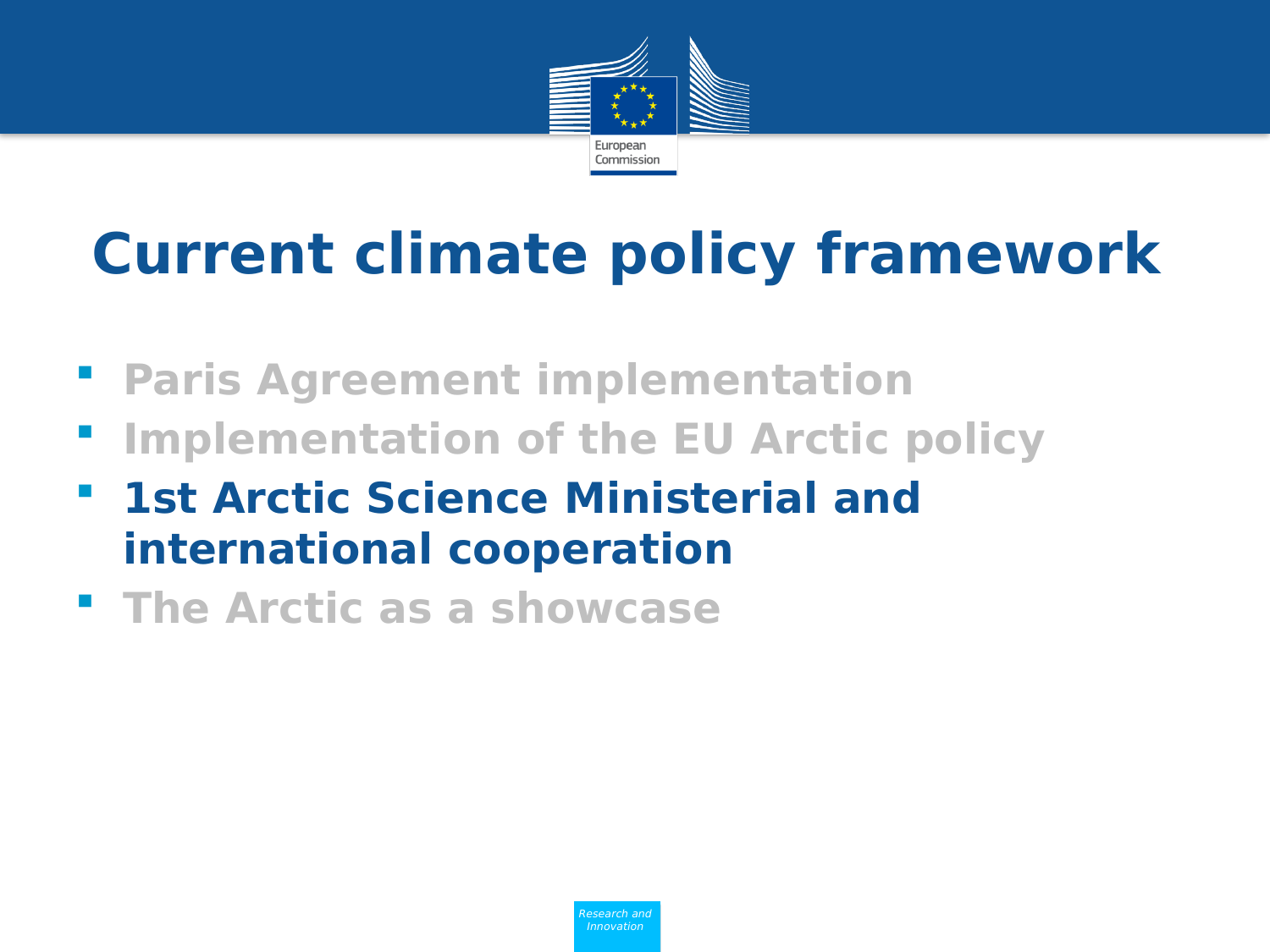

# Current climate policy framework
Paris Agreement implementation
Implementation of the EU Arctic policy
1st Arctic Science Ministerial and international cooperation
The Arctic as a showcase